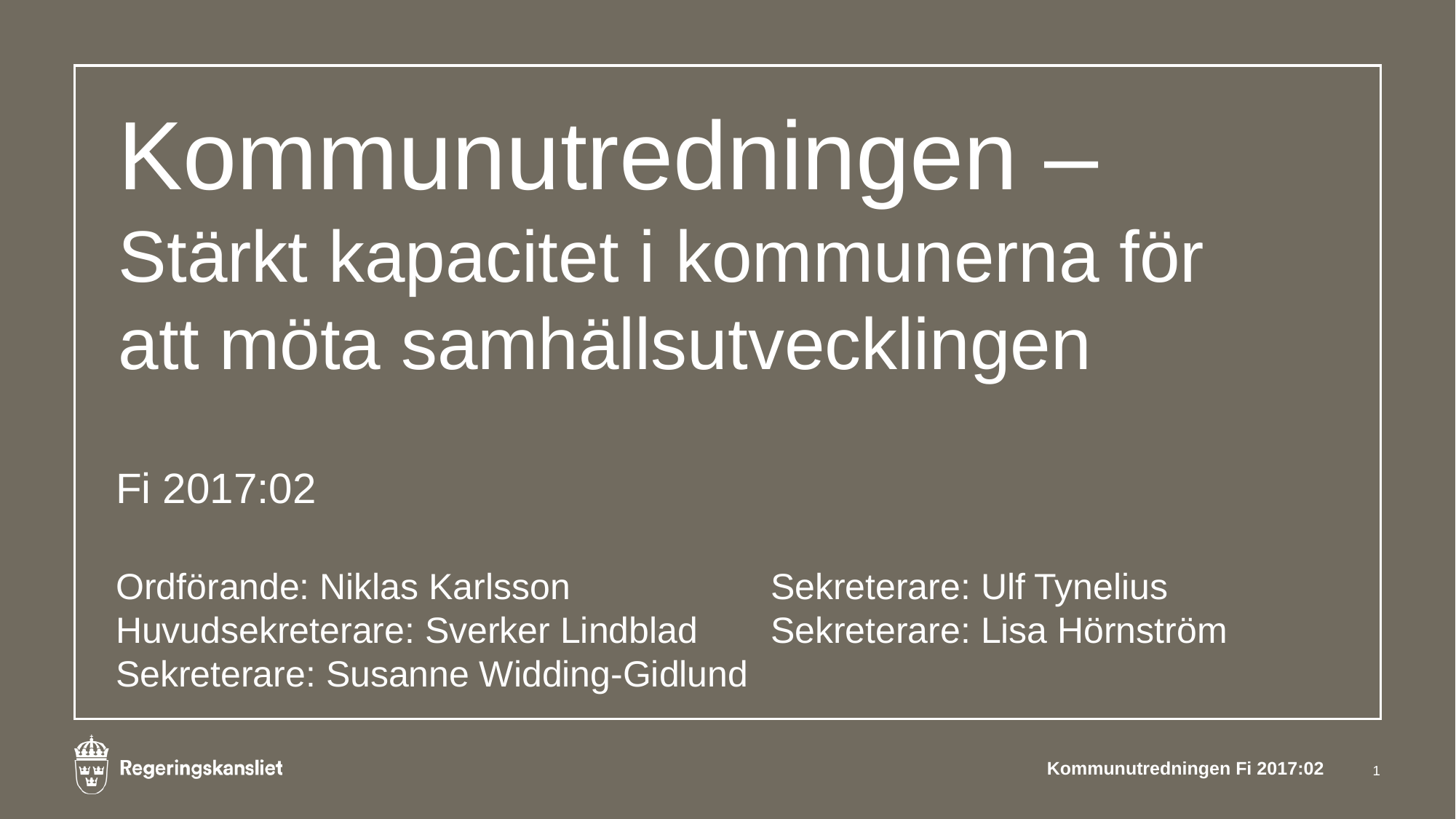

# Kommunutredningen – Stärkt kapacitet i kommunerna för att möta samhällsutvecklingen
Fi 2017:02

Ordförande: Niklas Karlsson		Sekreterare: Ulf Tynelius
Huvudsekreterare: Sverker Lindblad	Sekreterare: Lisa Hörnström
Sekreterare: Susanne Widding-Gidlund
Kommunutredningen Fi 2017:02
1